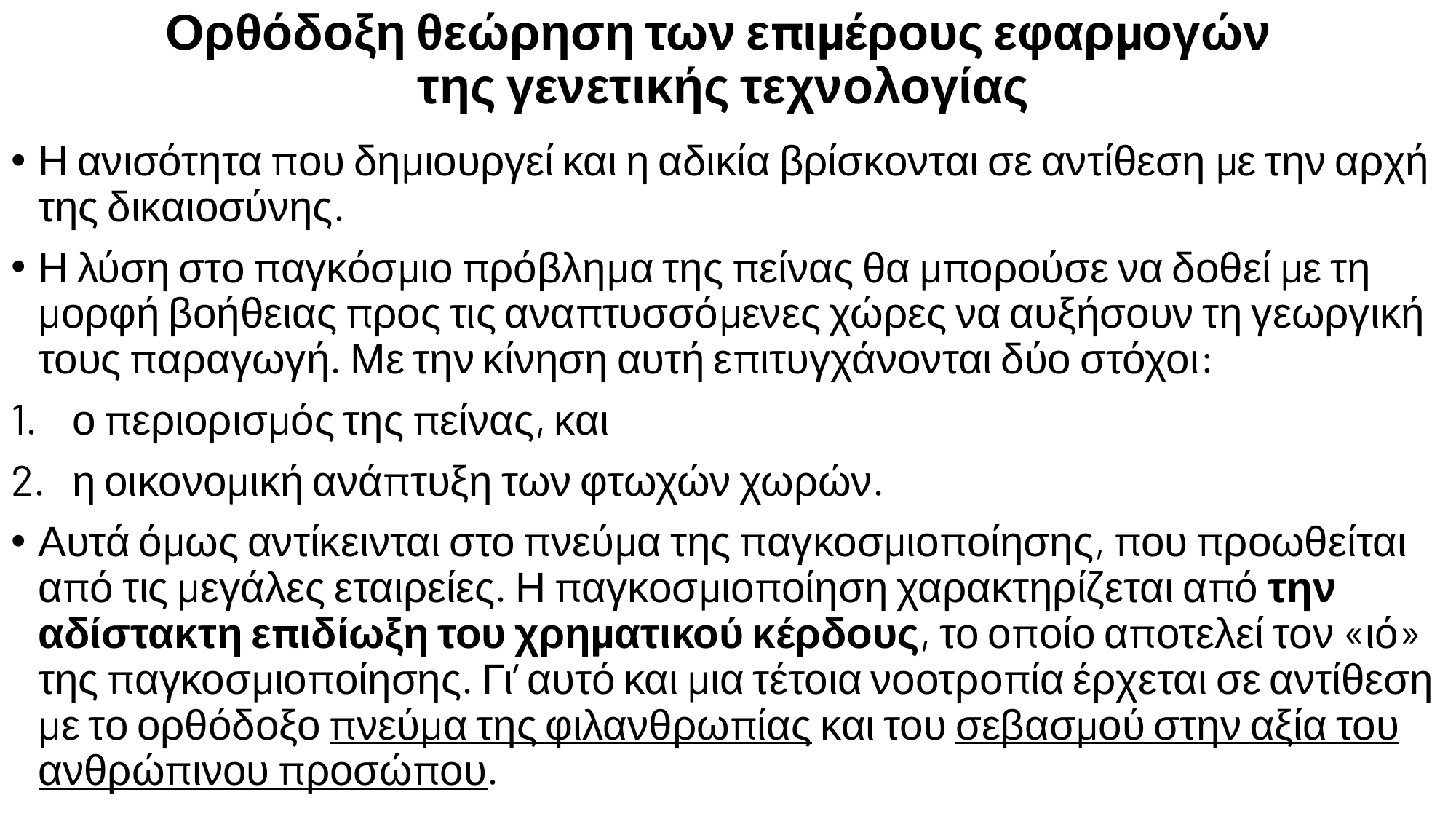

# Ορθόδοξη θεώρηση των επιμέρους εφαρμογών της γενετικής τεχνολογίας
Η ανισότητα που δημιουργεί και η αδικία βρίσκονται σε αντίθεση με την αρχή της δικαιοσύνης.
Η λύση στο παγκόσμιο πρόβλημα της πείνας θα μπορούσε να δοθεί με τη μορφή βοήθειας προς τις αναπτυσσόμενες χώρες να αυξήσουν τη γεωργική τους παραγωγή. Με την κίνηση αυτή επιτυγχάνονται δύο στόχοι:
ο περιορισμός της πείνας, και
η οικονομική ανάπτυξη των φτωχών χωρών.
Αυτά όμως αντίκεινται στο πνεύμα της παγκοσμιοποίησης, που προωθείται από τις μεγάλες εταιρείες. Η παγκοσμιοποίηση χαρακτηρίζεται από την αδίστακτη επιδίωξη του χρηματικού κέρδους, το οποίο αποτελεί τον «ιό» της παγκοσμιοποίησης. Γι’ αυτό και μια τέτοια νοοτροπία έρχεται σε αντίθεση με το ορθόδοξο πνεύμα της φιλανθρωπίας και του σεβασμού στην αξία του ανθρώπινου προσώπου.